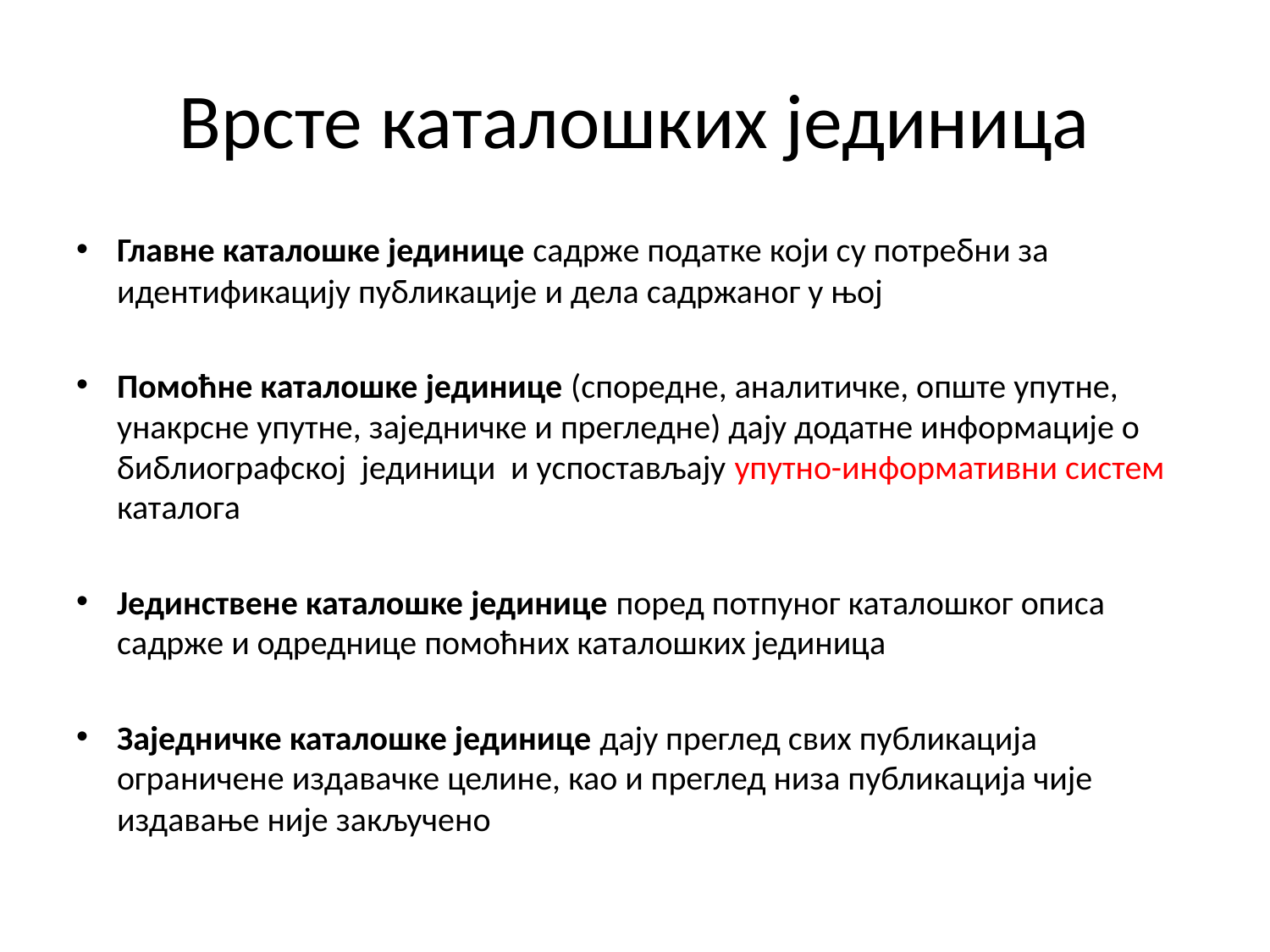

# Врсте каталошких јединица
Главне каталошке јединице садрже податке који су потребни за идентификацију публикације и дела садржаног у њој

Помоћне каталошке јединице (споредне, аналитичке, опште упутне, унакрсне упутне, заједничке и прегледне) дају додатне информације о библиографској  јединици  и успостављају упутно-информативни систем каталога

Јединствене каталошке јединице поред потпуног каталошког описа садрже и одреднице помоћних каталошких јединица

Заједничке каталошке јединице дају преглед свих публикација ограничене издавачке целине, као и преглед низа публикација чије издавање није закључено